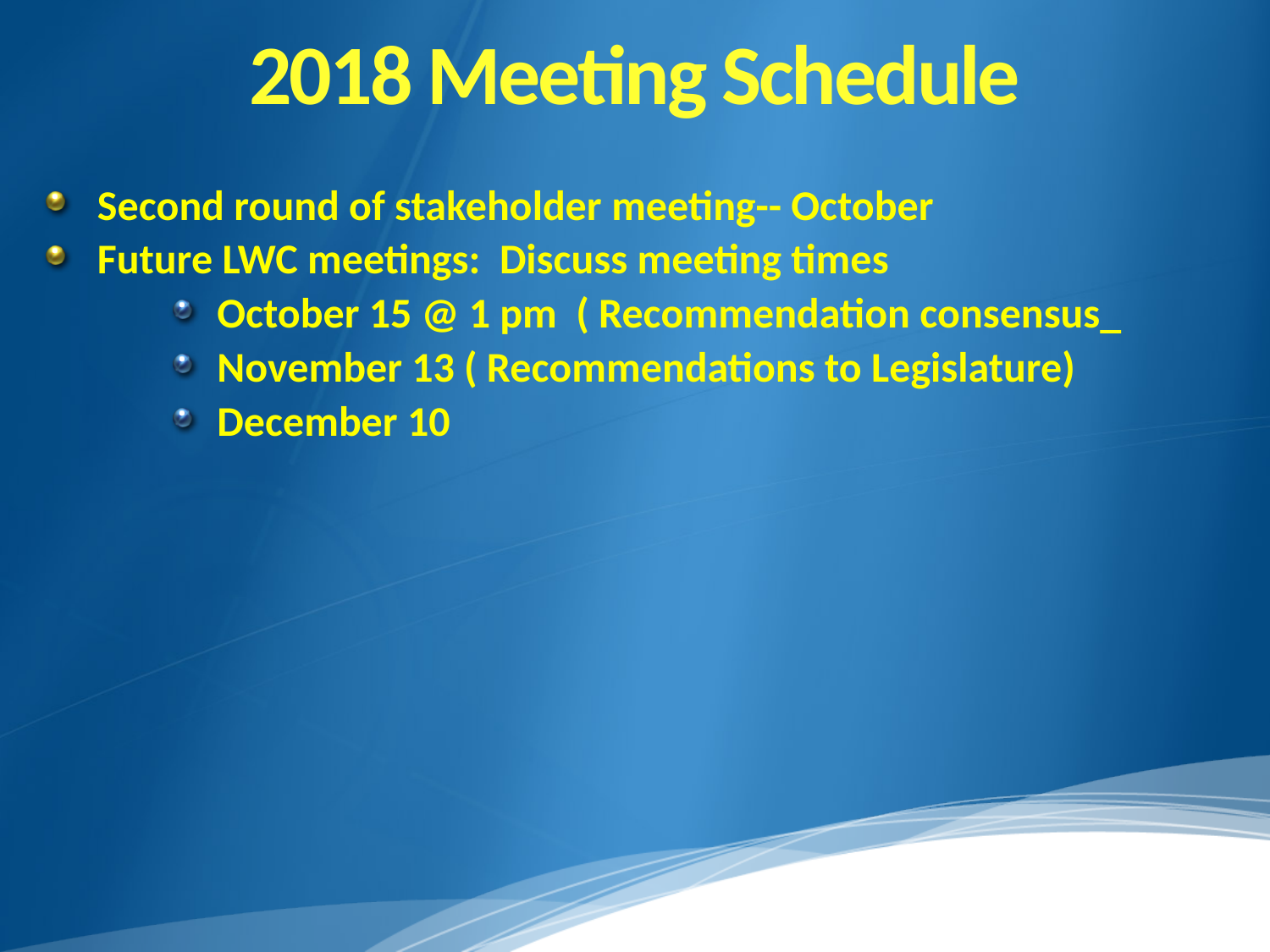

# 2018 Meeting Schedule

Second round of stakeholder meeting-- October
Future LWC meetings:  Discuss meeting times
October 15 @ 1 pm  ( Recommendation consensus_
November 13 ( Recommendations to Legislature)
December 10